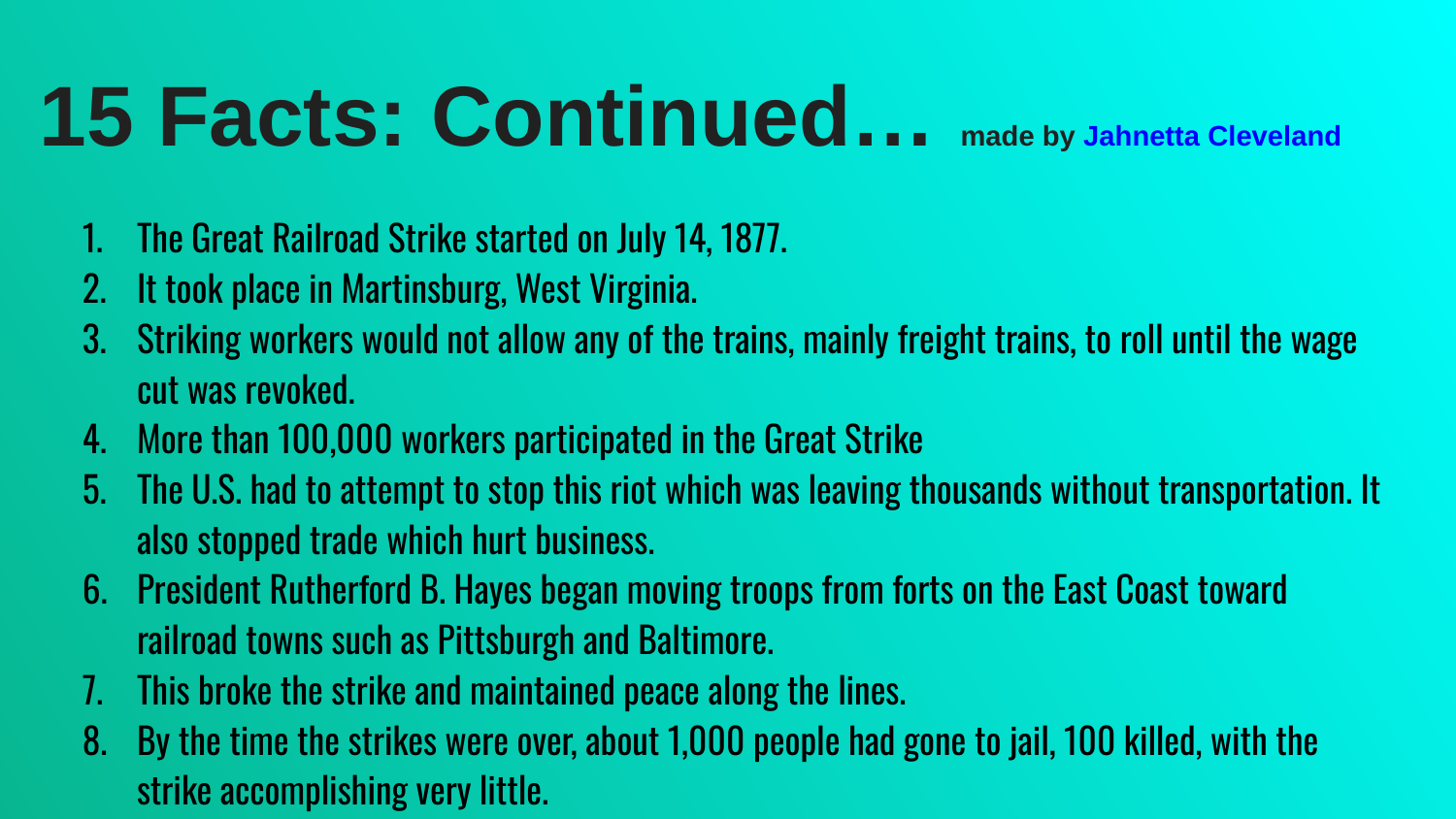

# 15 Facts: Continued… made by Jahnetta Cleveland
The Great Railroad Strike started on July 14, 1877.
It took place in Martinsburg, West Virginia.
Striking workers would not allow any of the trains, mainly freight trains, to roll until the wage cut was revoked.
More than 100,000 workers participated in the Great Strike
The U.S. had to attempt to stop this riot which was leaving thousands without transportation. It also stopped trade which hurt business.
President Rutherford B. Hayes began moving troops from forts on the East Coast toward railroad towns such as Pittsburgh and Baltimore.
This broke the strike and maintained peace along the lines.
By the time the strikes were over, about 1,000 people had gone to jail, 100 killed, with the strike accomplishing very little.